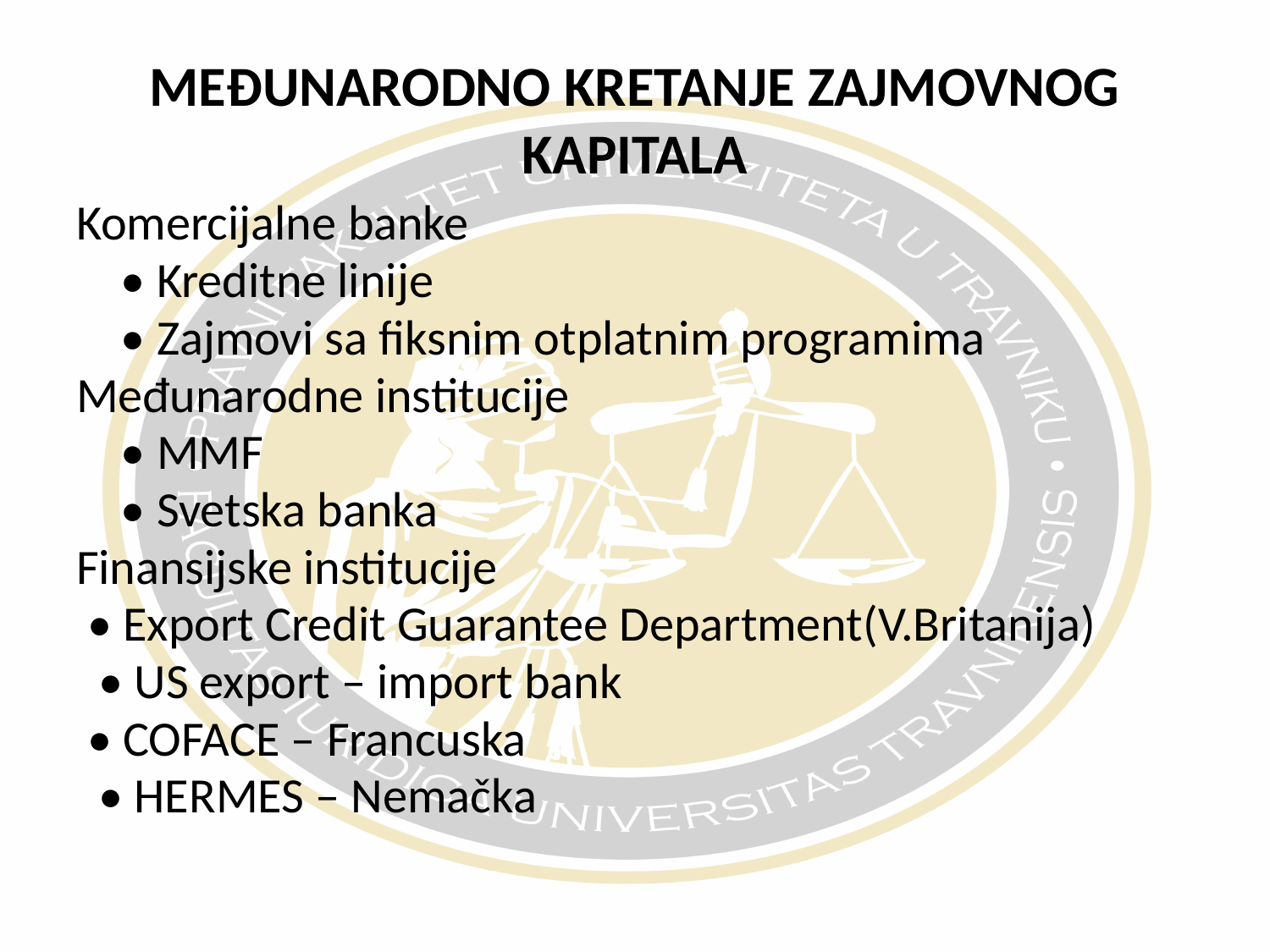

MEĐUNARODNO KRETANJE ZAJMOVNOG KAPITALA
Komercijalne banke
    • Kreditne linije
    • Zajmovi sa fiksnim otplatnim programima
Međunarodne institucije
    • MMF
    • Svetska banka
Finansijske institucije
 • Export Credit Guarantee Department(V.Britanija)
  • US export – import bank
 • COFACE – Francuska
  • HERMES – Nemačka